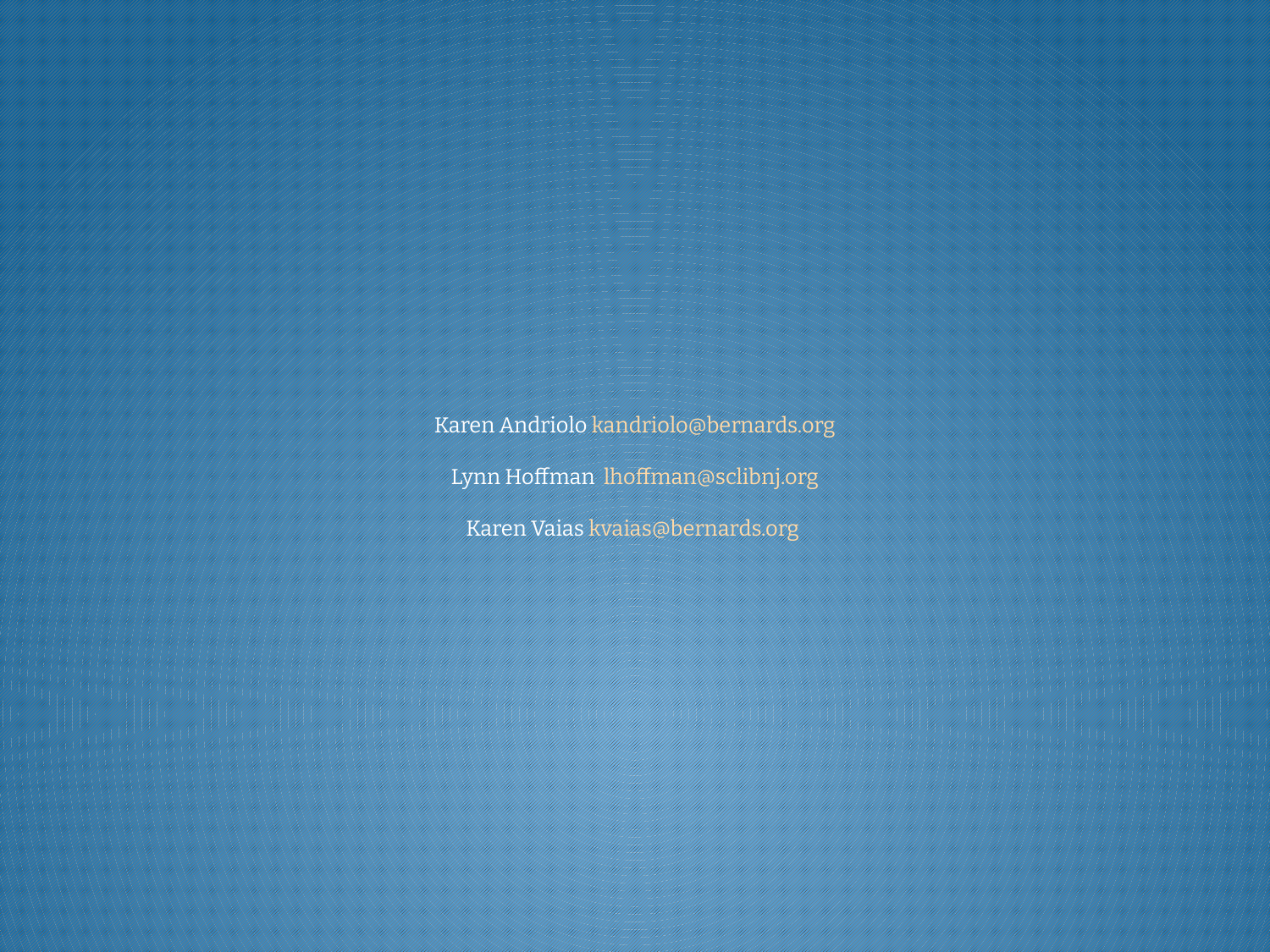

# Karen Andriolo kandriolo@bernards.org Lynn Hoffman  lhoffman@sclibnj.org Karen Vaias kvaias@bernards.org